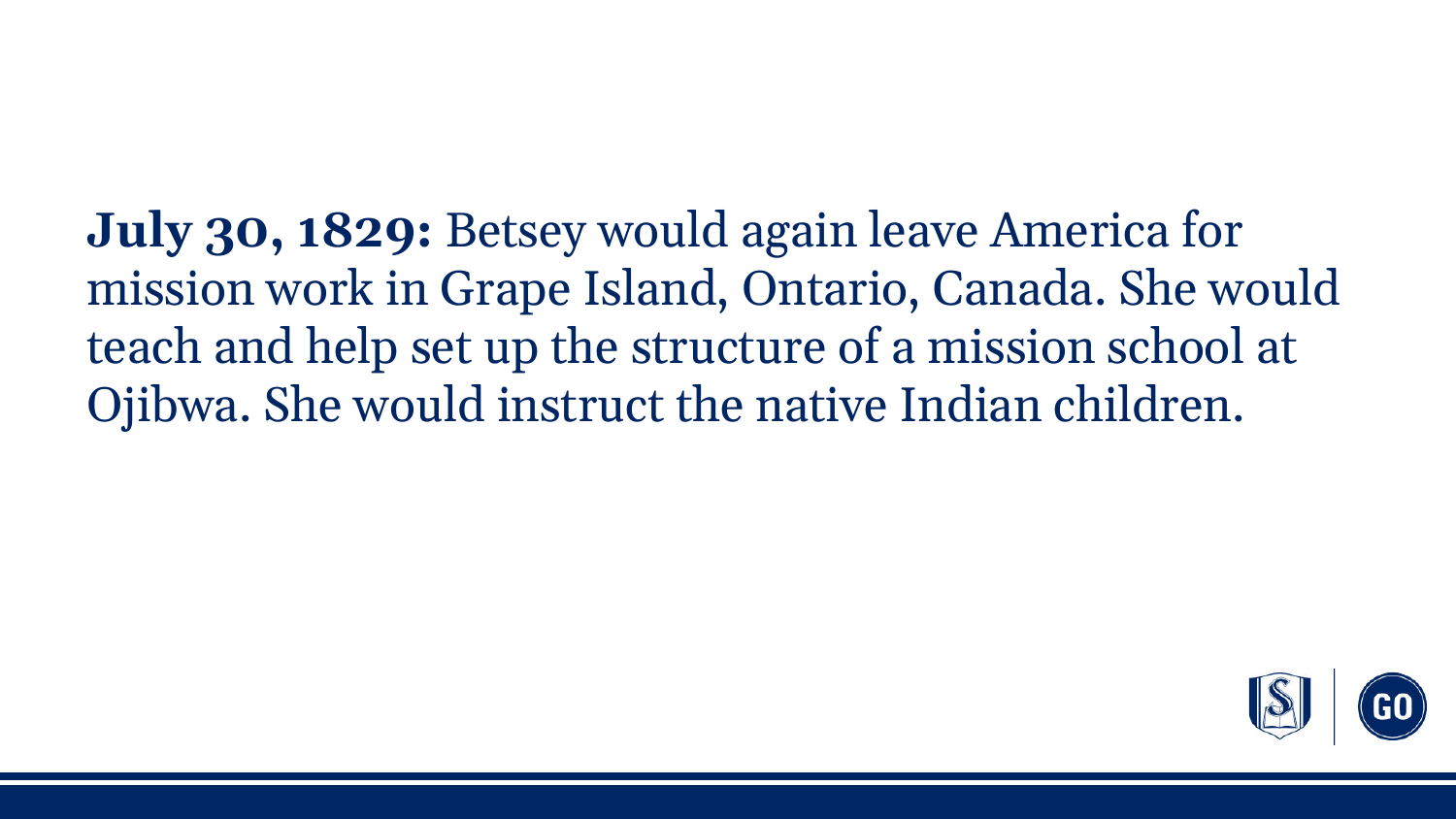

#
July 30, 1829: Betsey would again leave America for mission work in Grape Island, Ontario, Canada. She would teach and help set up the structure of a mission school at Ojibwa. She would instruct the native Indian children.